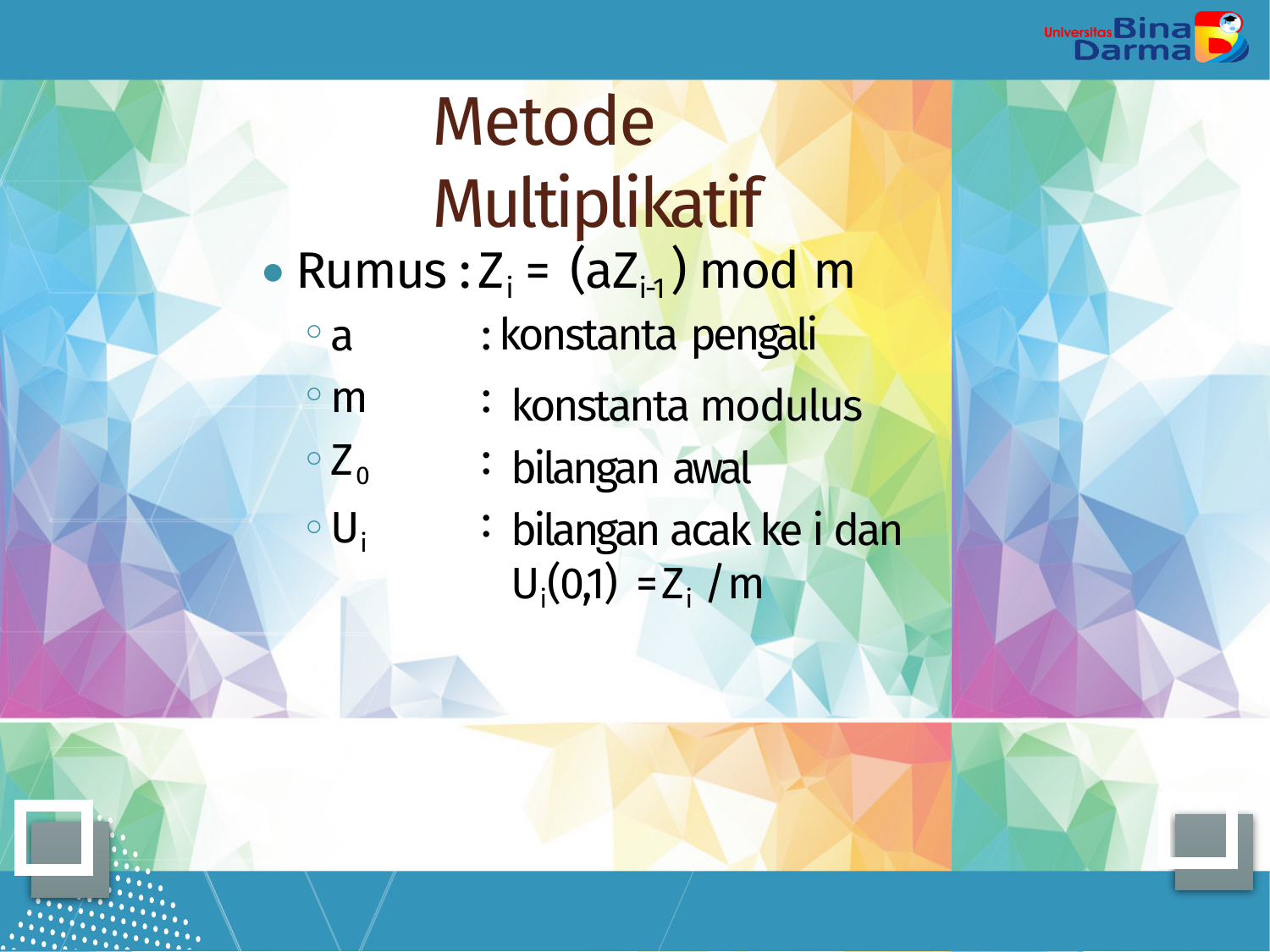

# Metode Multiplikatif
Rumus : Zi = (aZi-1 ) mod m
a
m
Z0
Ui
: konstanta pengali
:
:
:
konstanta modulus  bilangan awal
bilangan acak ke i dan Ui(0,1) =Zi / m